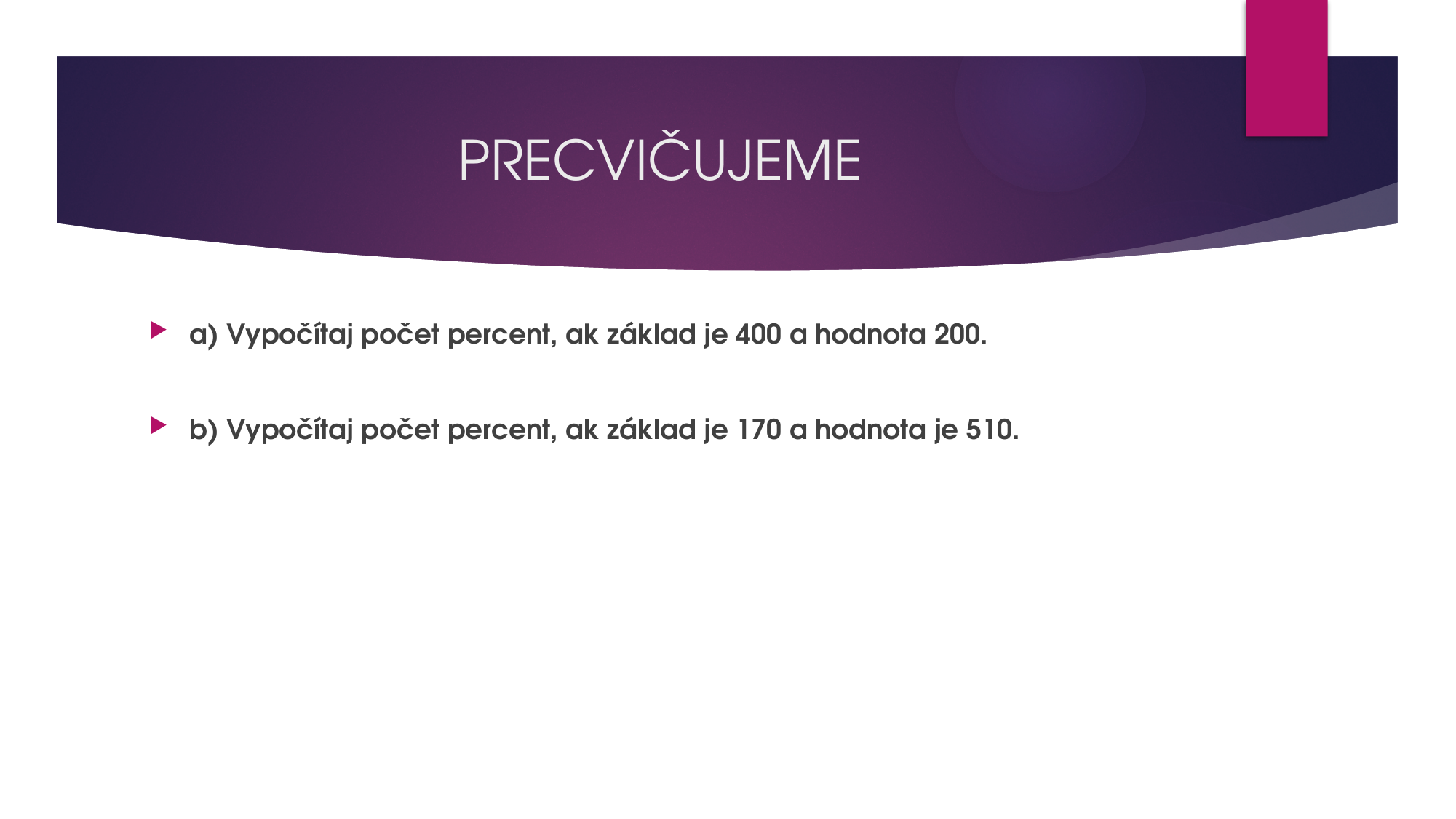

# PRECVIČUJEME
a) Vypočítaj počet percent, ak základ je 400 a hodnota 200.

b) Vypočítaj počet percent, ak základ je 170 a hodnota je 510.